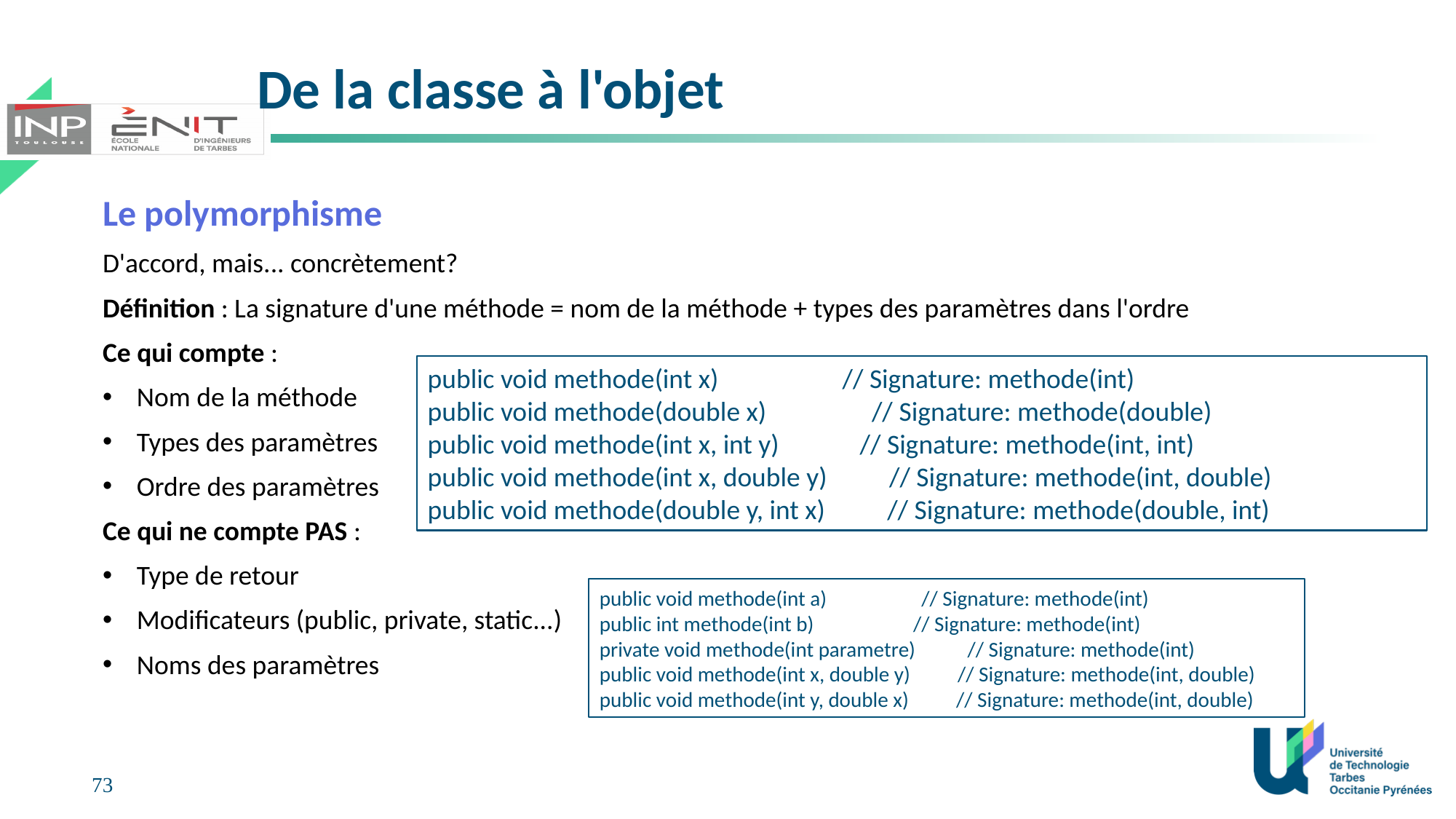

# De la classe à l'objet
Le polymorphisme
D'accord, mais... concrètement?
Définition : La signature d'une méthode = nom de la méthode + types des paramètres dans l'ordre
Ce qui compte :
Nom de la méthode
Types des paramètres
Ordre des paramètres
Ce qui ne compte PAS :
Type de retour
Modificateurs (public, private, static...)
Noms des paramètres

public void methode(int x)                    // Signature: methode(int)
public void methode(double x)                 // Signature: methode(double)
public void methode(int x, int y)             // Signature: methode(int, int)
public void methode(int x, double y)          // Signature: methode(int, double)
public void methode(double y, int x)          // Signature: methode(double, int)
public void methode(int a)                    // Signature: methode(int)
public int methode(int b)                     // Signature: methode(int)
private void methode(int parametre)           // Signature: methode(int)
public void methode(int x, double y)          // Signature: methode(int, double)
public void methode(int y, double x)          // Signature: methode(int, double)
73